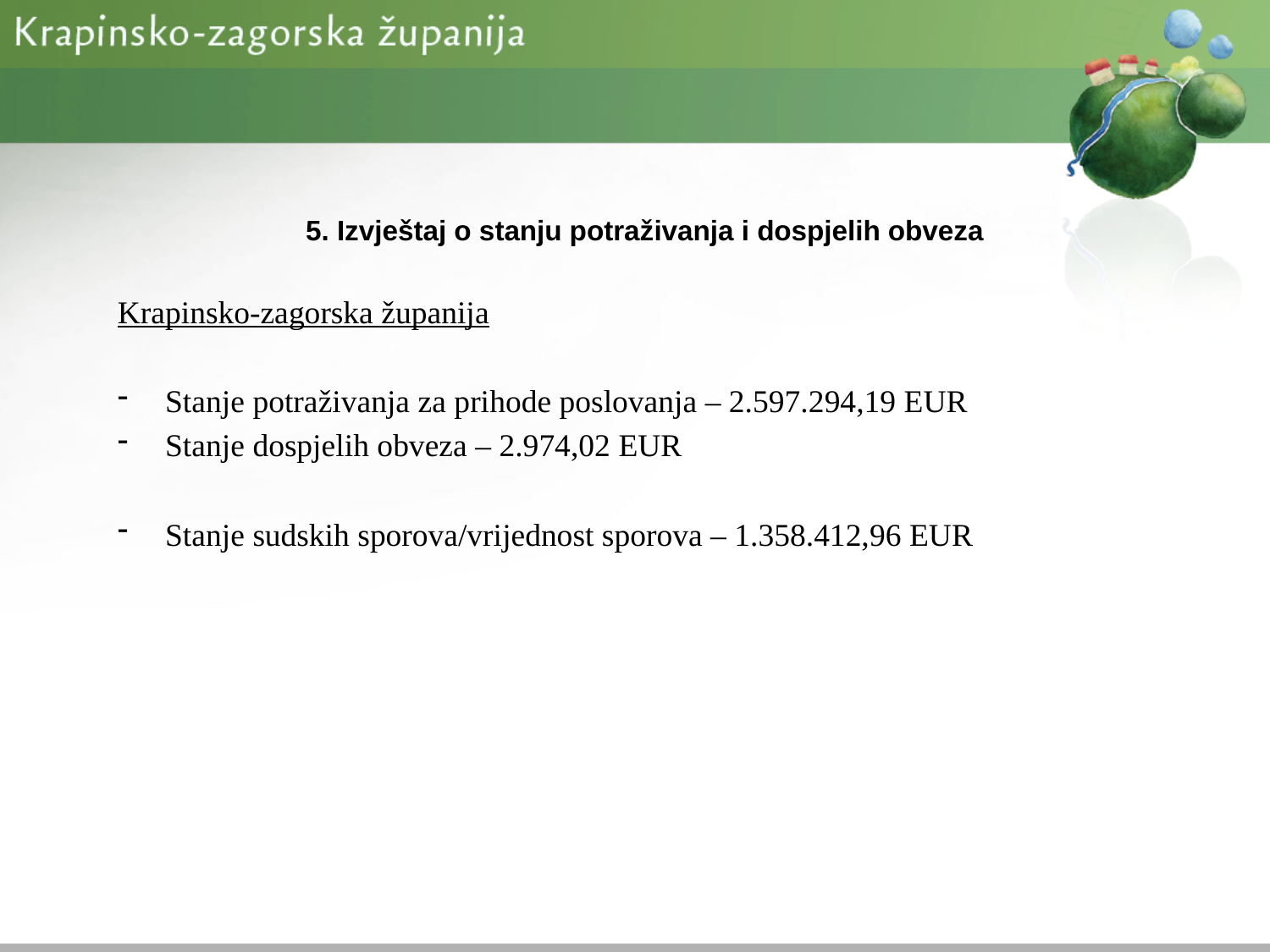

5. Izvještaj o stanju potraživanja i dospjelih obveza

Krapinsko-zagorska županija

Stanje potraživanja za prihode poslovanja – 2.597.294,19 EUR
Stanje dospjelih obveza – 2.974,02 EUR

Stanje sudskih sporova/vrijednost sporova – 1.358.412,96 EUR